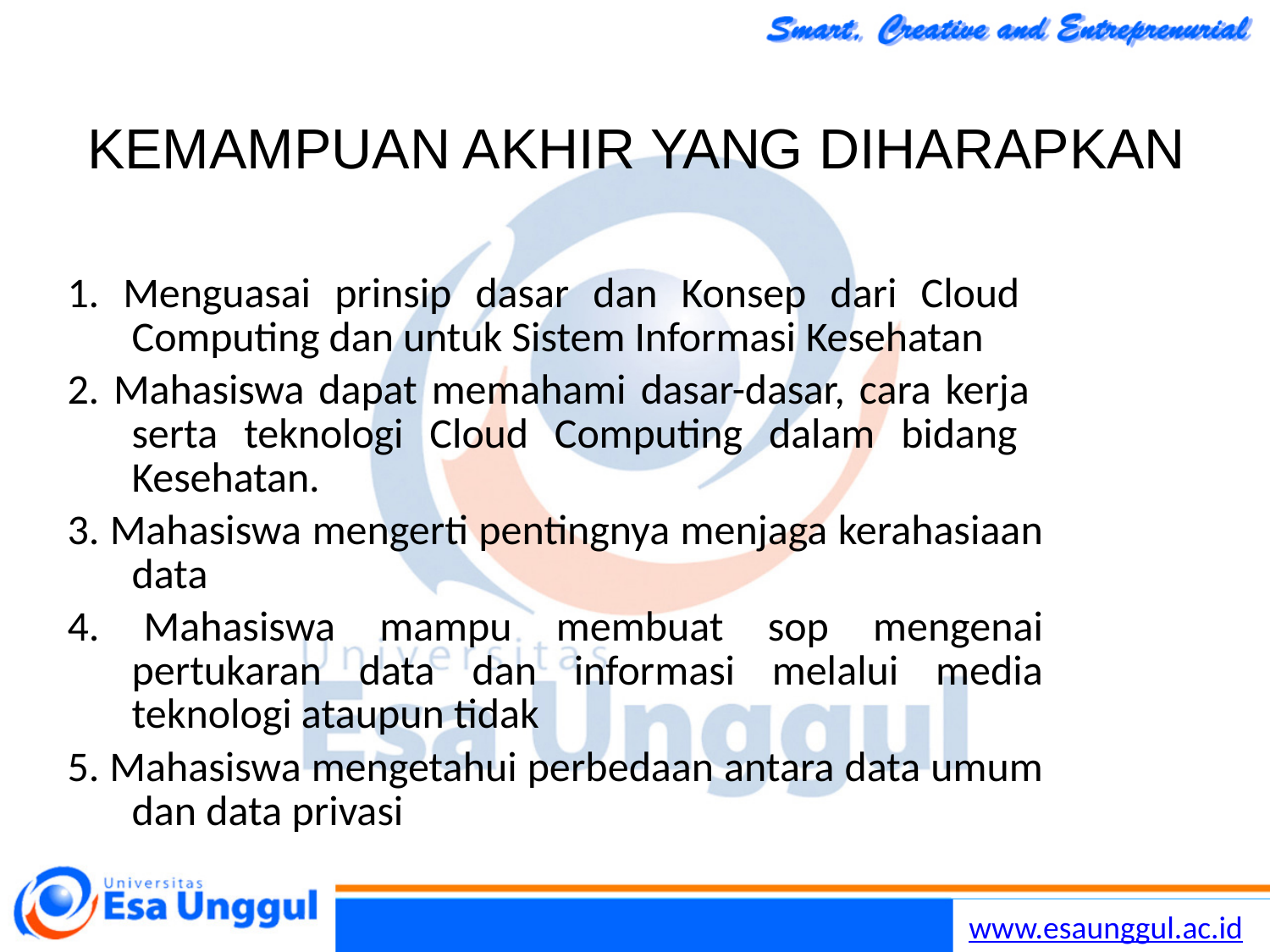

# KEMAMPUAN AKHIR YANG DIHARAPKAN
1. Menguasai prinsip dasar dan Konsep dari Cloud  Computing dan untuk Sistem Informasi Kesehatan
2. Mahasiswa dapat memahami dasar-dasar, cara kerja  serta teknologi Cloud Computing dalam bidang  Kesehatan.
3. Mahasiswa mengerti pentingnya menjaga kerahasiaan data
4. Mahasiswa mampu membuat sop mengenai pertukaran data dan informasi melalui media teknologi ataupun tidak
5. Mahasiswa mengetahui perbedaan antara data umum dan data privasi